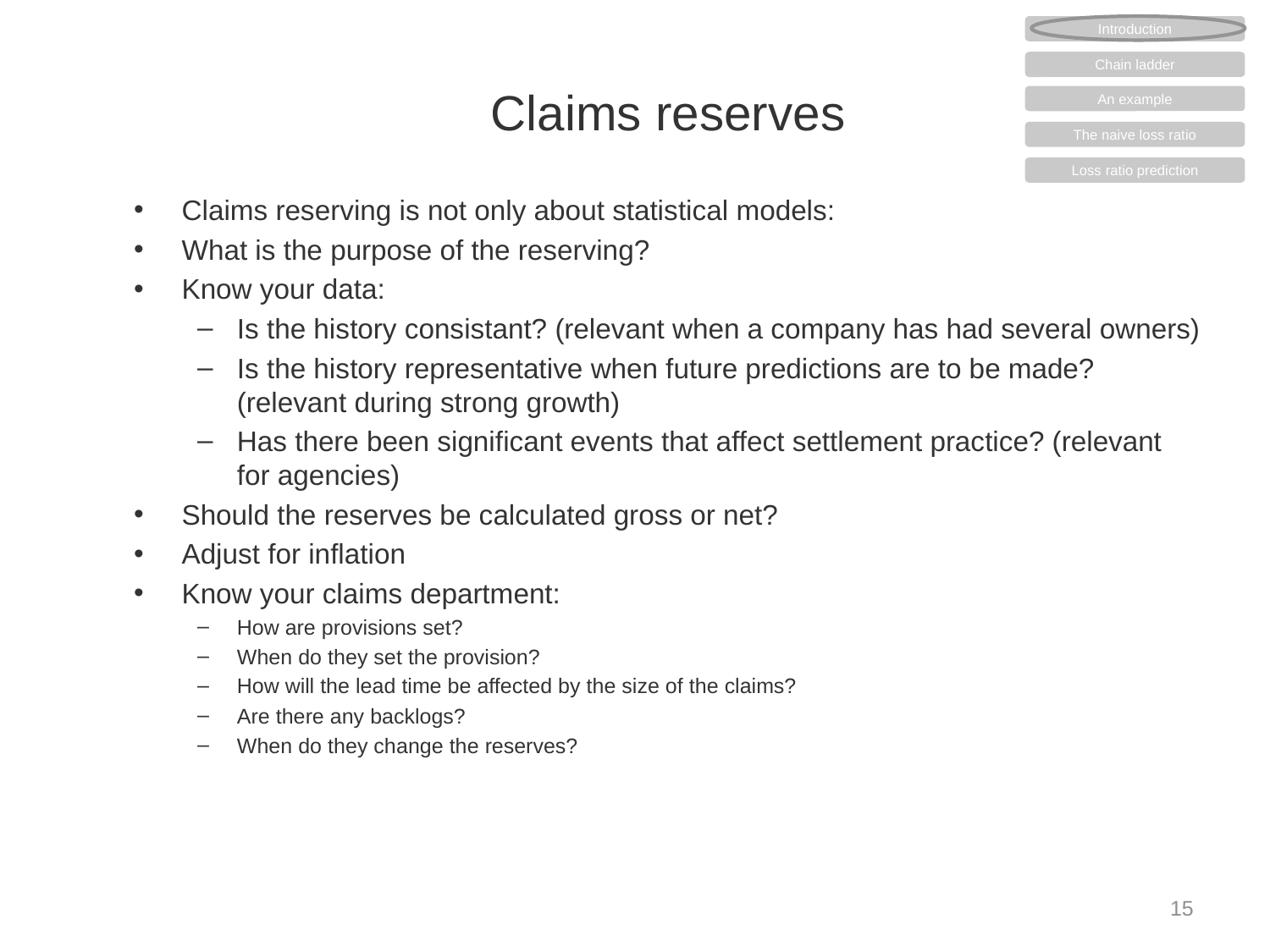

Introduction
Chain ladder
An example
The naive loss ratio
Loss ratio prediction

# Claims reserves
Claims reserving is not only about statistical models:
What is the purpose of the reserving?
Know your data:
Is the history consistant? (relevant when a company has had several owners)
Is the history representative when future predictions are to be made? (relevant during strong growth)
Has there been significant events that affect settlement practice? (relevant for agencies)
Should the reserves be calculated gross or net?
Adjust for inflation
Know your claims department:
How are provisions set?
When do they set the provision?
How will the lead time be affected by the size of the claims?
Are there any backlogs?
When do they change the reserves?
15